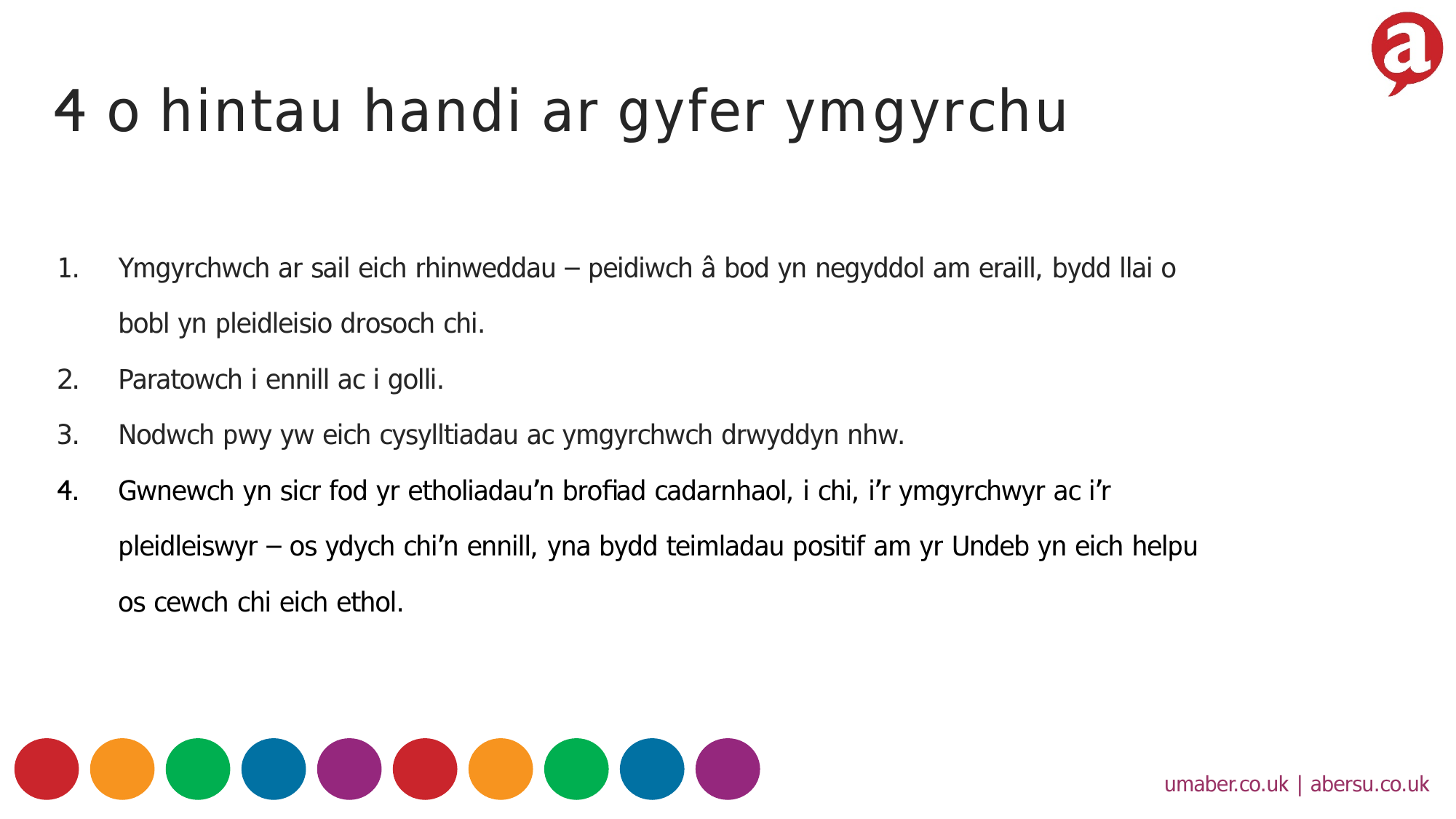

4 o hintau handi ar gyfer ymgyrchu
Ymgyrchwch ar sail eich rhinweddau – peidiwch â bod yn negyddol am eraill, bydd llai o bobl yn pleidleisio drosoch chi.
Paratowch i ennill ac i golli.
Nodwch pwy yw eich cysylltiadau ac ymgyrchwch drwyddyn nhw.
Gwnewch yn sicr fod yr etholiadau’n brofiad cadarnhaol, i chi, i’r ymgyrchwyr ac i’r pleidleiswyr – os ydych chi’n ennill, yna bydd teimladau positif am yr Undeb yn eich helpu os cewch chi eich ethol.